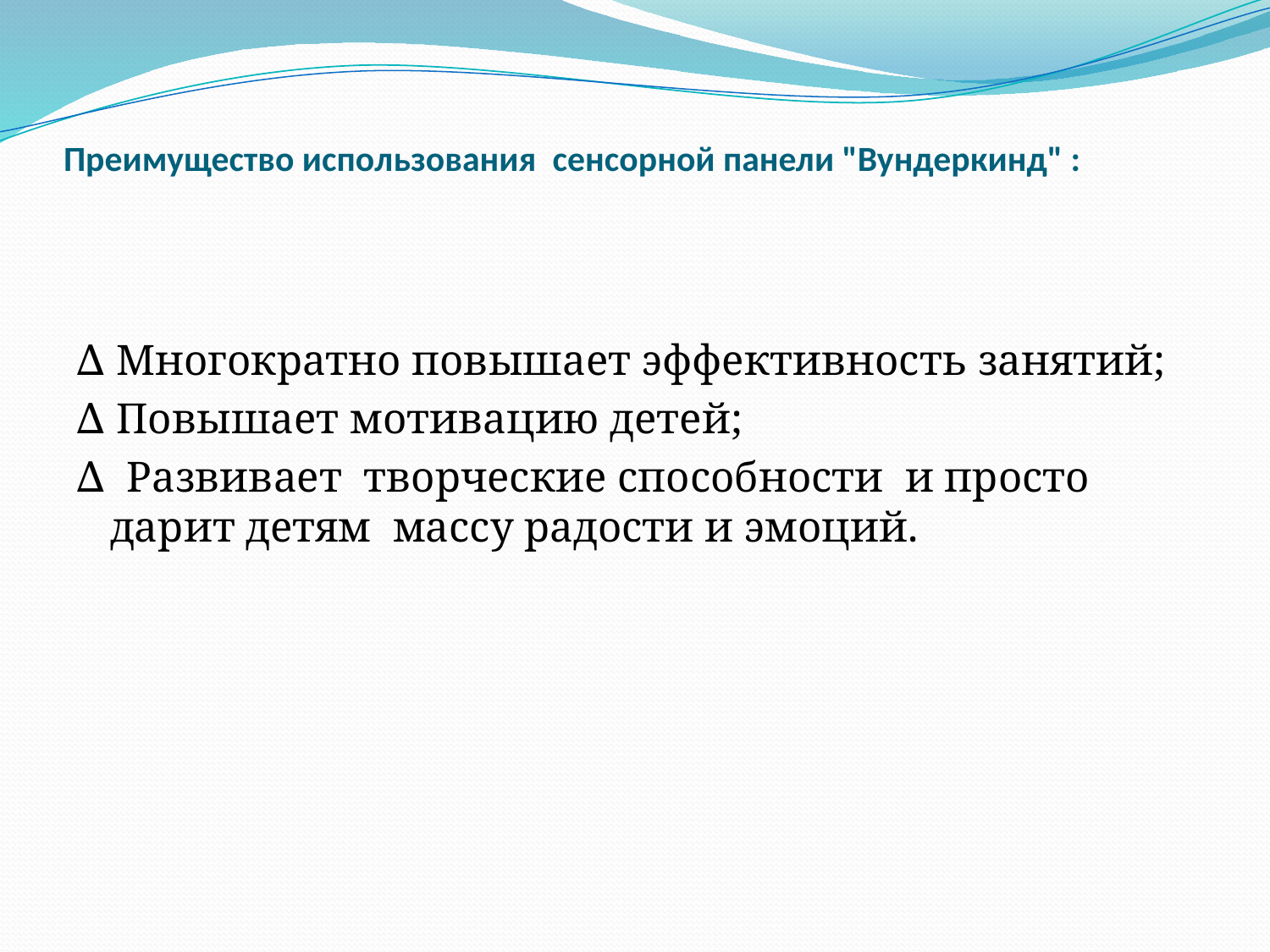

# Преимущество использования  сенсорной панели "Вундеркинд" :

∆ Многократно повышает эффективность занятий;
∆ Повышает мотивацию детей;
∆  Развивает  творческие способности  и просто дарит детям  массу радости и эмоций.